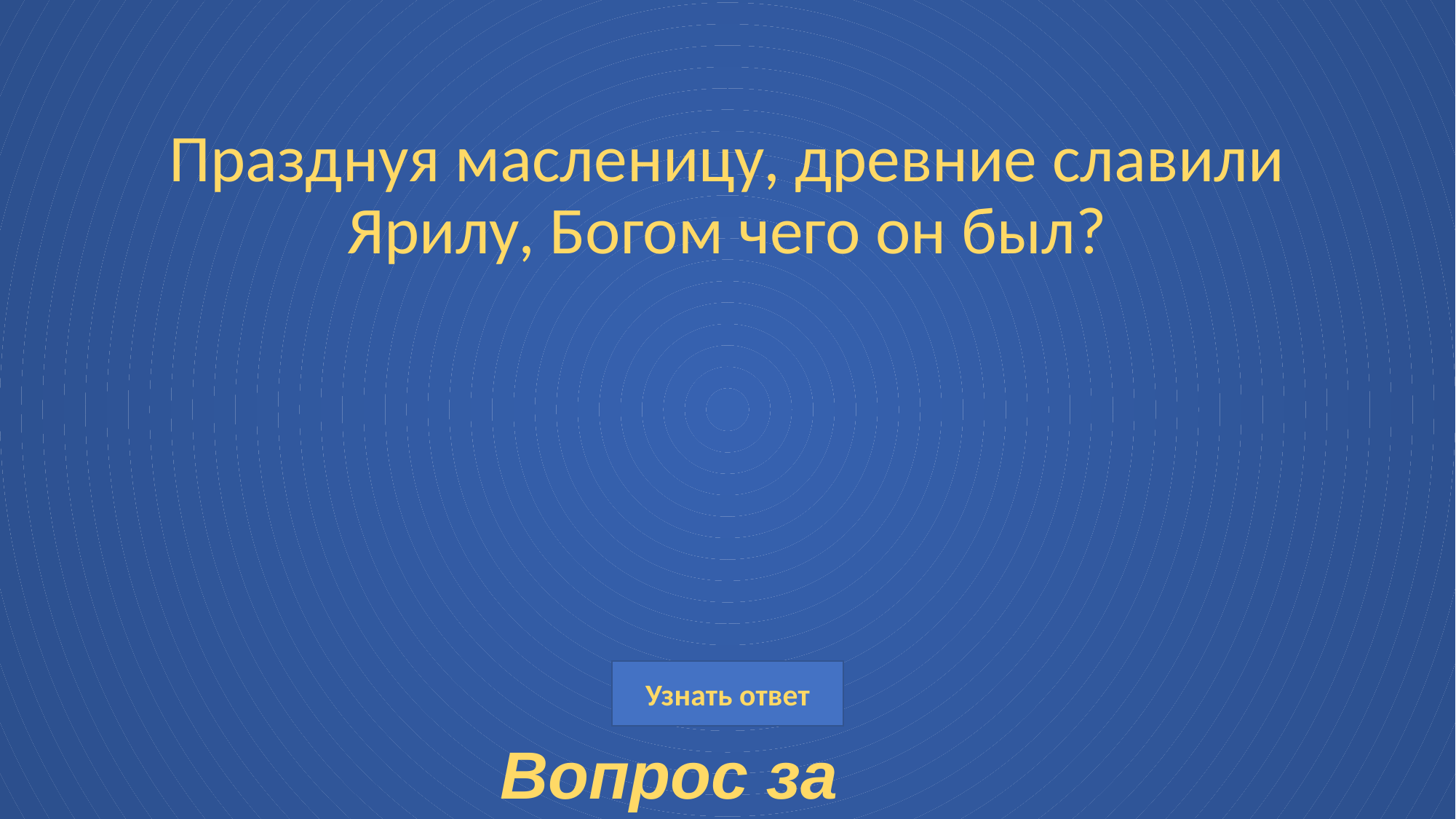

# Празднуя масленицу, древние славили Ярилу, Богом чего он был?
Вопрос за 400